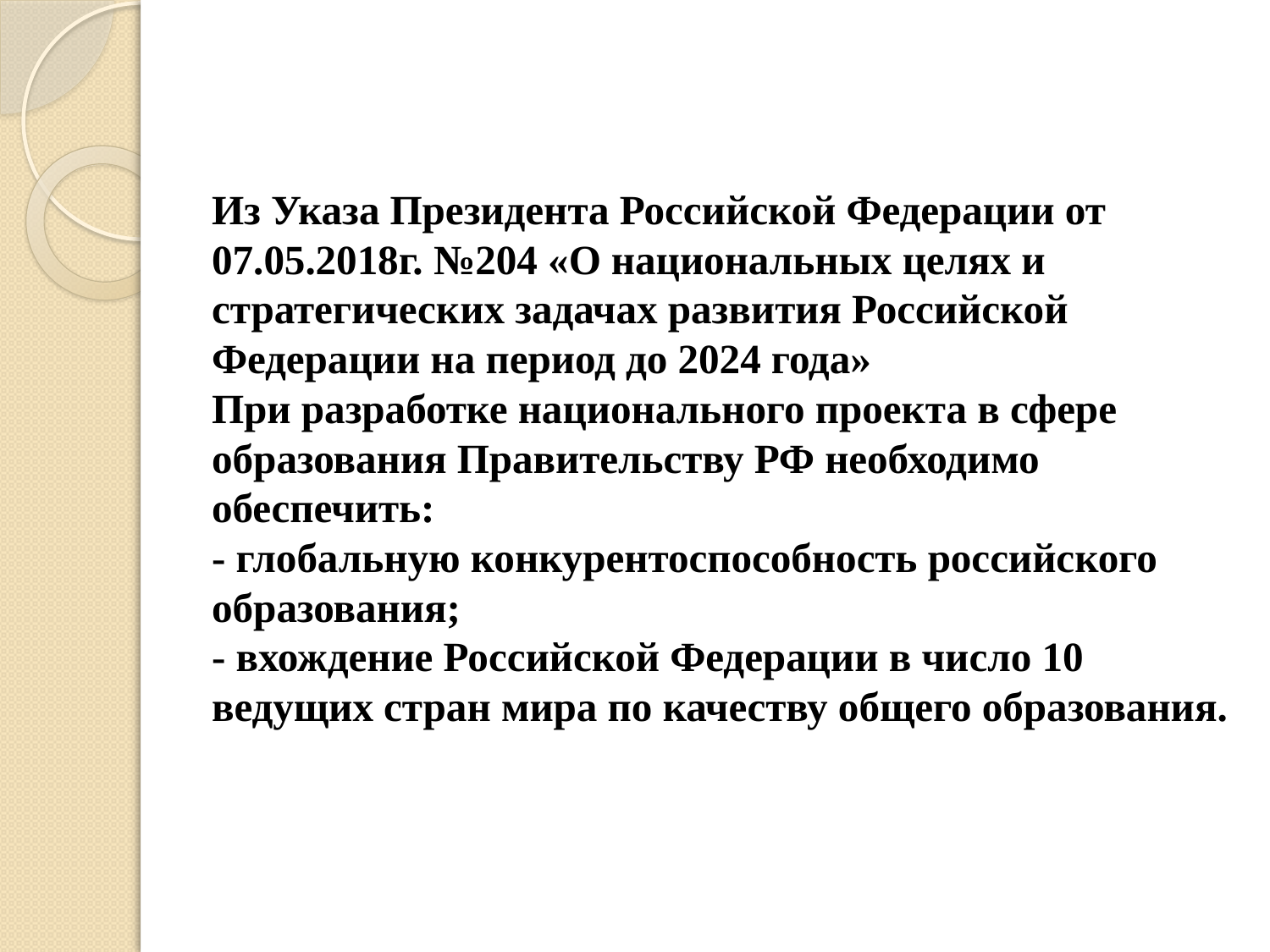

# Из Указа Президента Российской Федерации от 07.05.2018г. №204 «О национальных целях и стратегических задачах развития Российской Федерации на период до 2024 года» При разработке национального проекта в сфере образования Правительству РФ необходимо обеспечить: - глобальную конкурентоспособность российского образования; - вхождение Российской Федерации в число 10 ведущих стран мира по качеству общего образования.